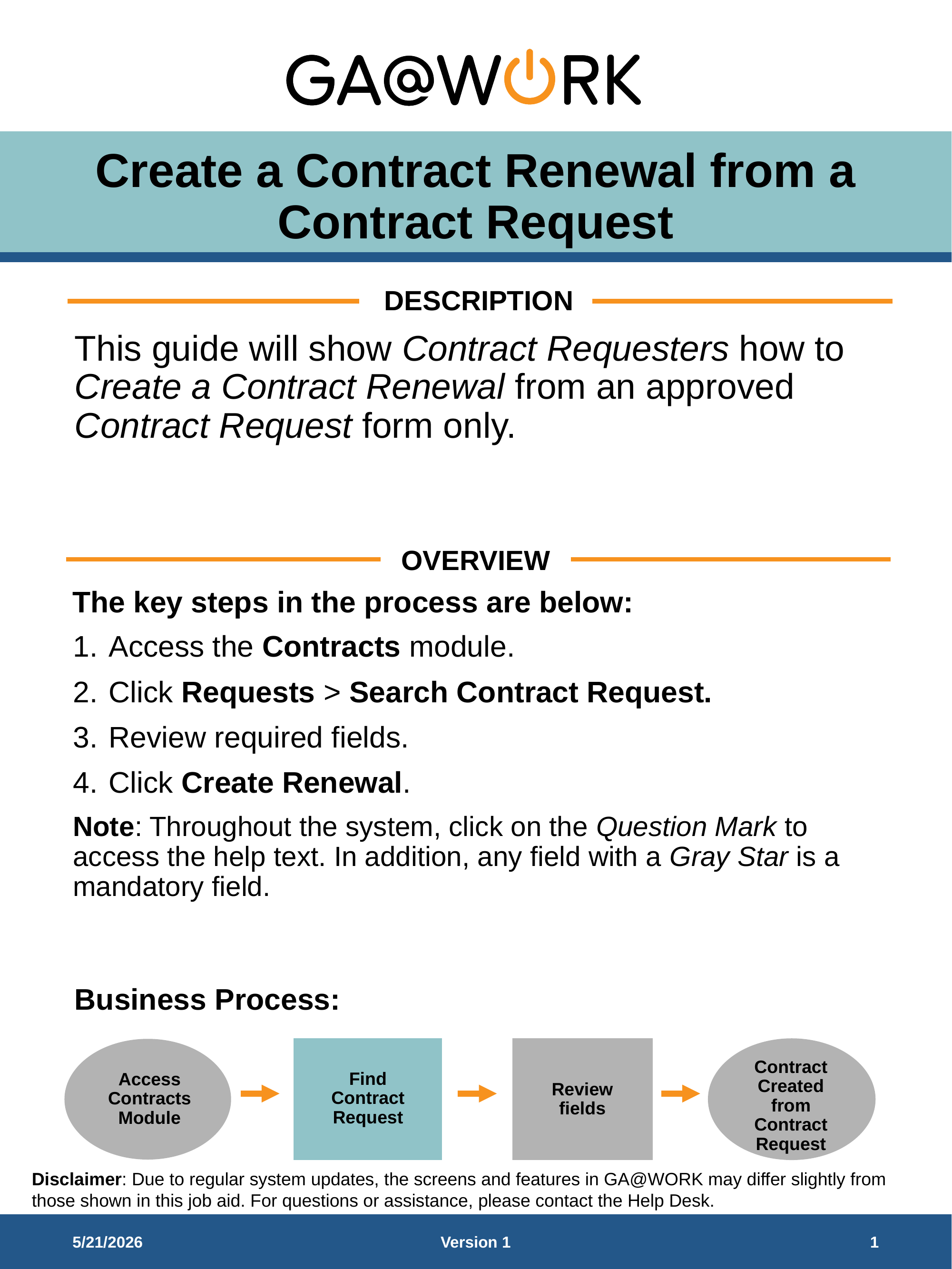

# Create a Contract Renewal from a Contract Request
DESCRIPTION
This guide will show Contract Requesters how to Create a Contract Renewal from an approved Contract Request form only.

OVERVIEW
The key steps in the process are below:
Access the Contracts module.
Click Requests > Search Contract Request.
Review required fields.
Click Create Renewal.
Note: Throughout the system, click on the Question Mark to access the help text. In addition, any field with a Gray Star is a mandatory field.

Business Process:
Access Contracts Module
Find Contract Request
Review fields
Contract Created from Contract Request
5/21/2026
Version 1
1